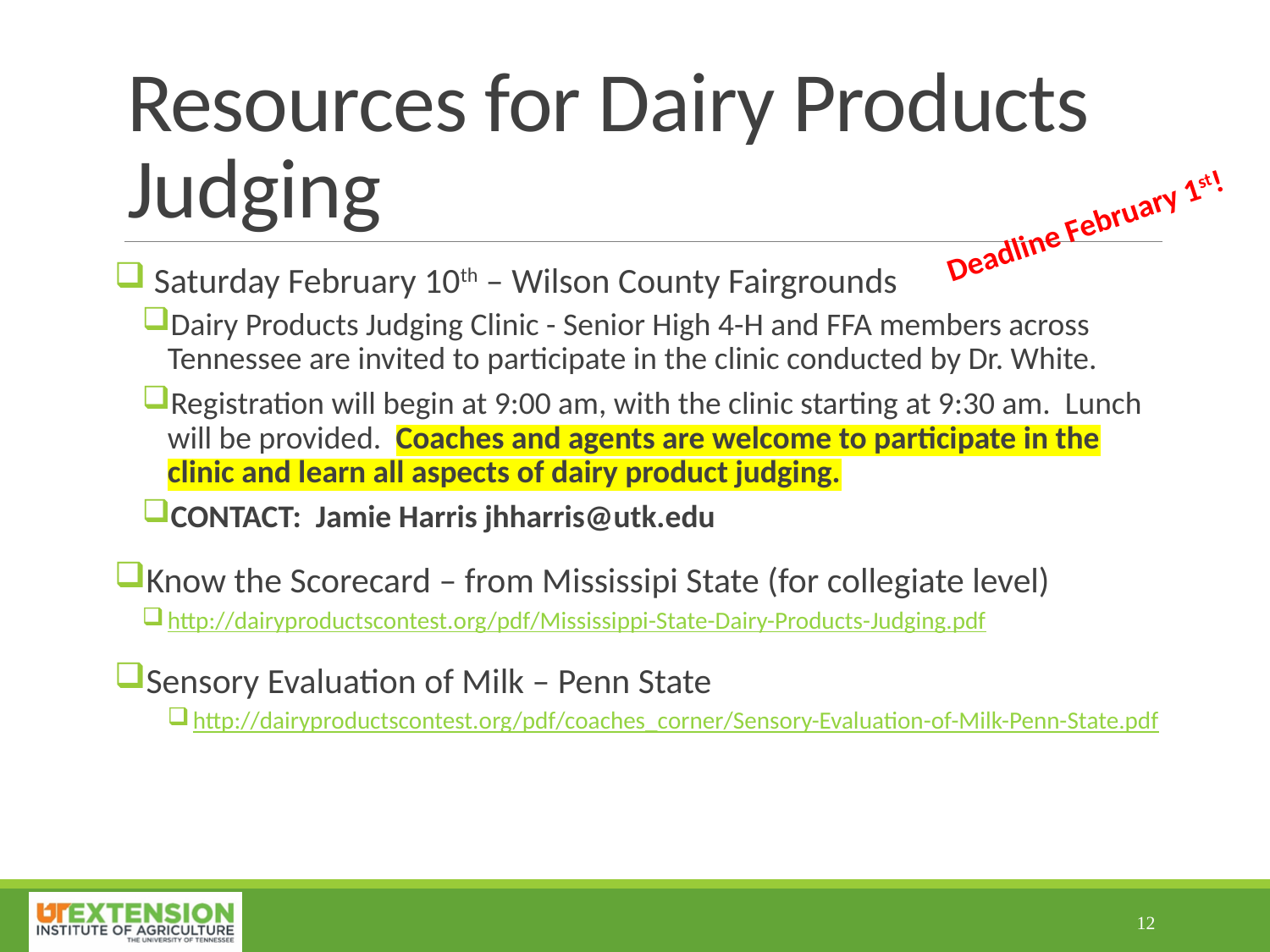

# Resources for Dairy Products Judging
Deadline February 1st!
 Saturday February 10th – Wilson County Fairgrounds
Dairy Products Judging Clinic - Senior High 4-H and FFA members across Tennessee are invited to participate in the clinic conducted by Dr. White.
Registration will begin at 9:00 am, with the clinic starting at 9:30 am.  Lunch will be provided.  Coaches and agents are welcome to participate in the clinic and learn all aspects of dairy product judging.
CONTACT:  Jamie Harris jhharris@utk.edu
Know the Scorecard – from Mississipi State (for collegiate level)
http://dairyproductscontest.org/pdf/Mississippi-State-Dairy-Products-Judging.pdf
Sensory Evaluation of Milk – Penn State
http://dairyproductscontest.org/pdf/coaches_corner/Sensory-Evaluation-of-Milk-Penn-State.pdf

12